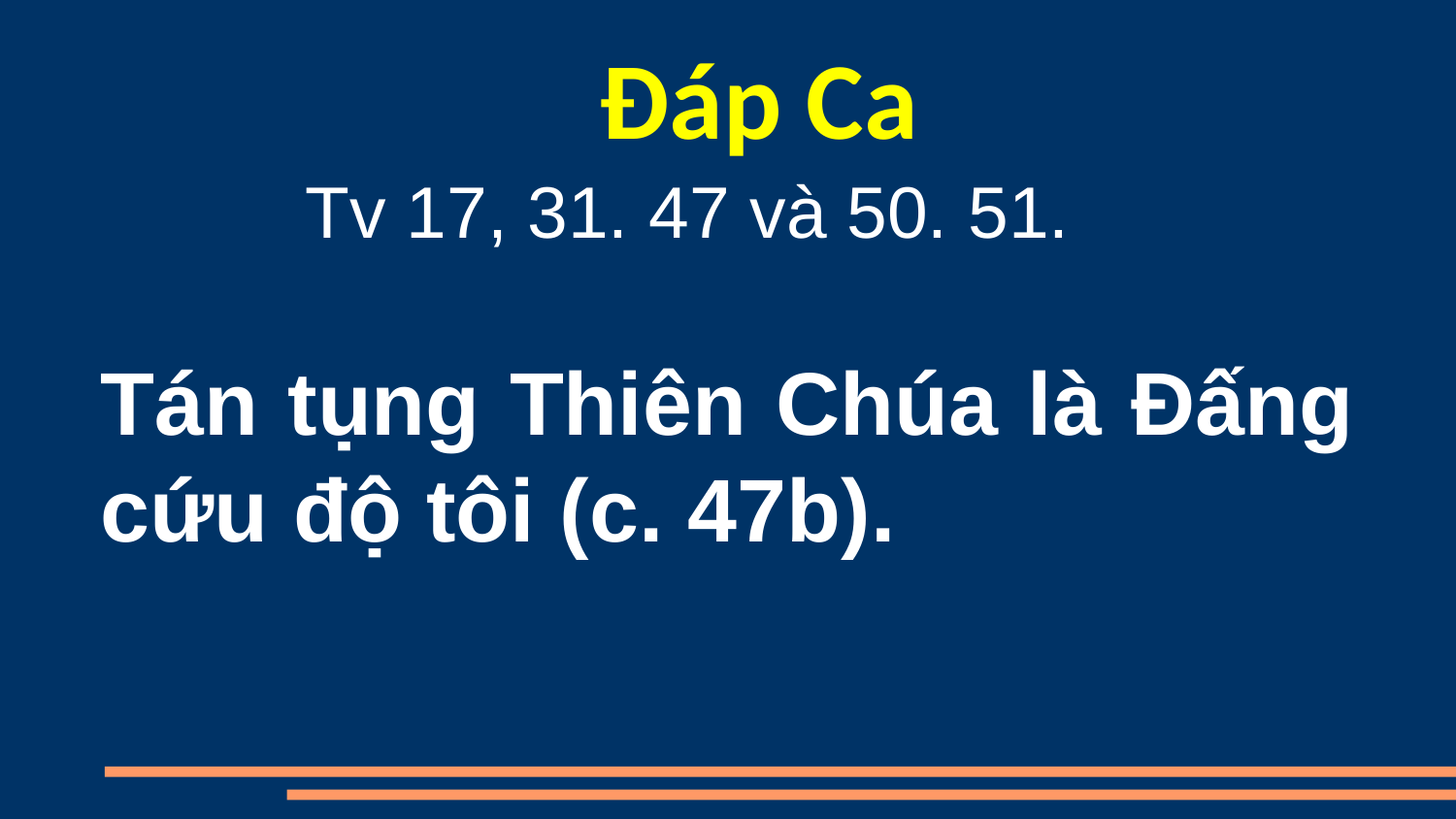

Đáp Ca
Tv 17, 31. 47 và 50. 51.
Tán tụng Thiên Chúa là Ðấng cứu độ tôi (c. 47b).